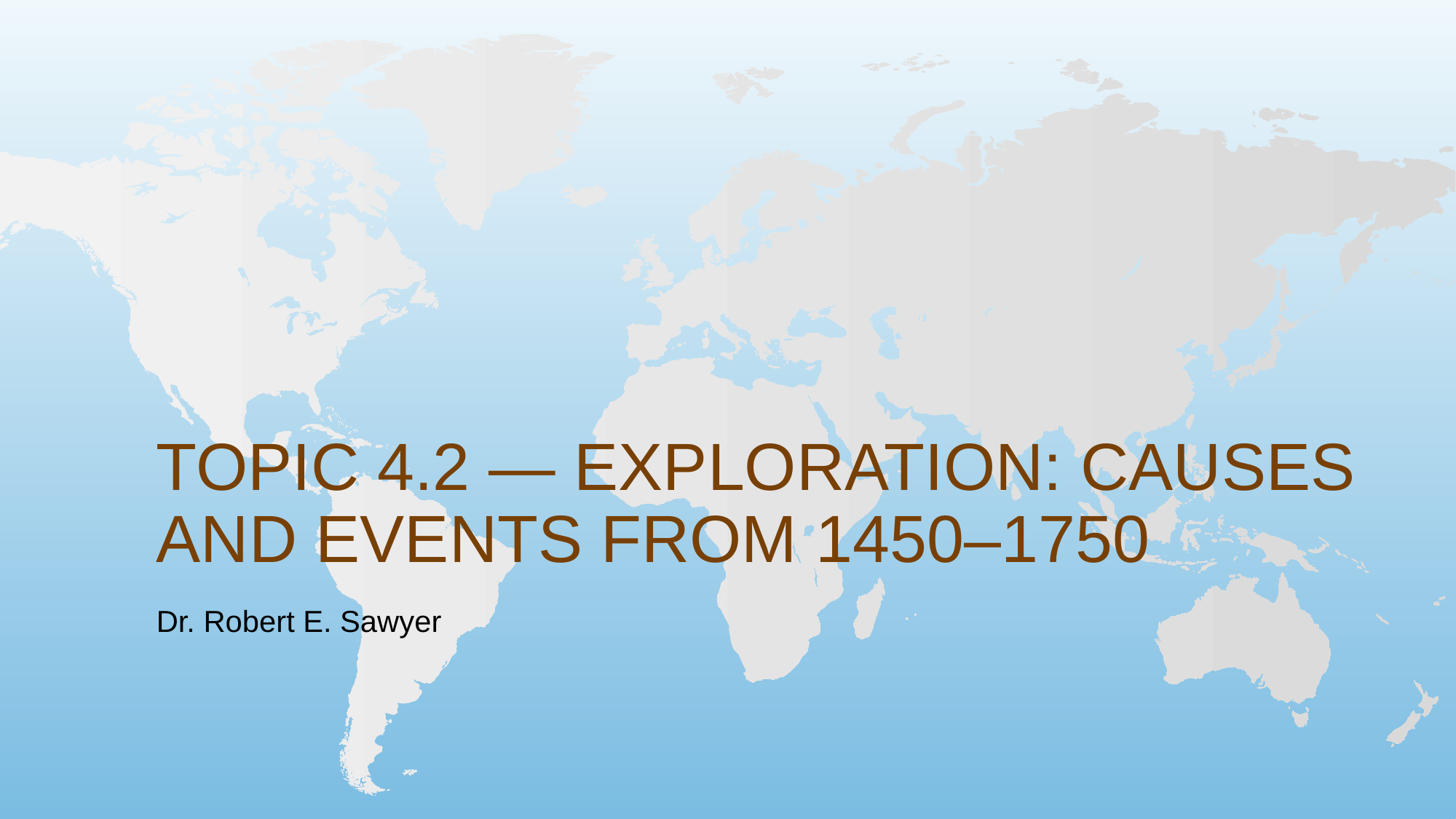

# Topic 4.2 — Exploration: Causes and Events from 1450–1750
Dr. Robert E. Sawyer